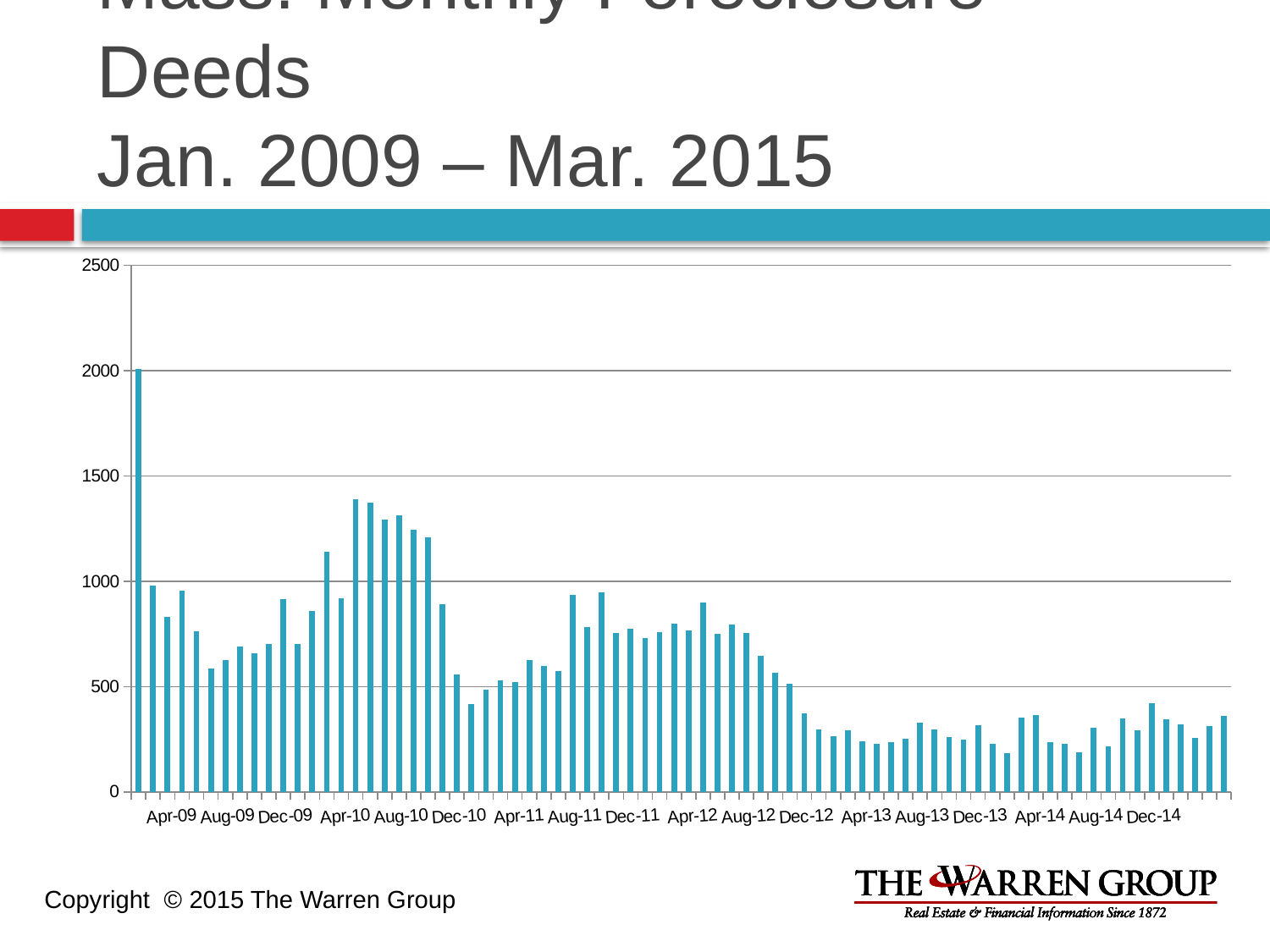

# Mass. Monthly Foreclosure Deeds Jan. 2009 – Mar. 2015

### Chart

| Category |
|---|

### Chart

| Category |  |
|---|---|
|        | 2009.0 |
| Jan-09 | 978.0 |
| Feb-09 | 831.0 |
| Mar-09 | 957.0 |
| Apr-09 | 764.0 |
| May-09 | 584.0 |
| Jun-09 | 628.0 |
| Jul-09 | 692.0 |
| Aug-09 | 659.0 |
| Sep-09 | 704.0 |
| Oct-09 | 915.0 |
| Nov-09 | 702.0 |
| Dec-09 | 858.0 |
| Jan-10 | 1141.0 |
| Feb-10 | 918.0 |
| Mar-10 | 1391.0 |
| Apr-10 | 1375.0 |
| May-10 | 1294.0 |
| Jun-10 | 1315.0 |
| Jul-10 | 1247.0 |
| Aug-10 | 1208.0 |
| Sep-10 | 890.0 |
| Oct-10 | 557.0 |
| Nov-10 | 418.0 |
| Dec-10 | 485.0 |
| Jan-11 | 529.0 |
| Feb-11 | 522.0 |
| Mar-11 | 625.0 |
| Apr-11 | 597.0 |
| May-11 | 573.0 |
| Jun-11 | 935.0 |
| Jul-11 | 781.0 |
| Aug-11 | 948.0 |
| Sep-11 | 755.0 |
| Oct-11 | 776.0 |
| Nov-11 | 732.0 |
| Dec-11 | 758.0 |
| Jan-12 | 799.0 |
| Feb-12 | 767.0 |
| Mar-12 | 899.0 |
| Apr-12 | 750.0 |
| May-12 | 796.0 |
| Jun-12 | 754.0 |
| Jul-12 | 648.0 |
| Aug-12 | 566.0 |
| Sep-12 | 512.0 |
| Oct-12 | 371.0 |
| Nov-12 | 295.0 |
| Dec-12 | 265.0 |
| Jan-13 | 293.0 |
| Feb-13 | 241.0 |
| Mar-13 | 227.0 |
| Apr-13 | 235.0 |
| May-13 | 251.0 |
| Jun-13 | 329.0 |
| Jul-13 | 298.0 |
| Aug-13 | 261.0 |
| Sep-13 | 247.0 |
| Oct-13 | 316.0 |
| Nov-13 | 228.0 |
| Dec-13 | 184.0 |
| Jan-14 | 354.0 |
| Feb-14 | 364.0 |
| Mar-14 | 238.0 |
| Apr-14 | 229.0 |
| May-14 | 189.0 |
| Jun-14 | 305.0 |
| Jul-14 | 218.0 |
| Aug-14 | 347.0 |
| Sep-14 | 294.0 |
| Oct-14 | 423.0 |
| Nov-14 | 344.0 |
| Dec-14 | 322.0 |
| Jan-15 | 257.0 |
| Feb-15 | 311.0 |
| Mar-15 | 359.0 |
Copyright  © 2015 The Warren Group